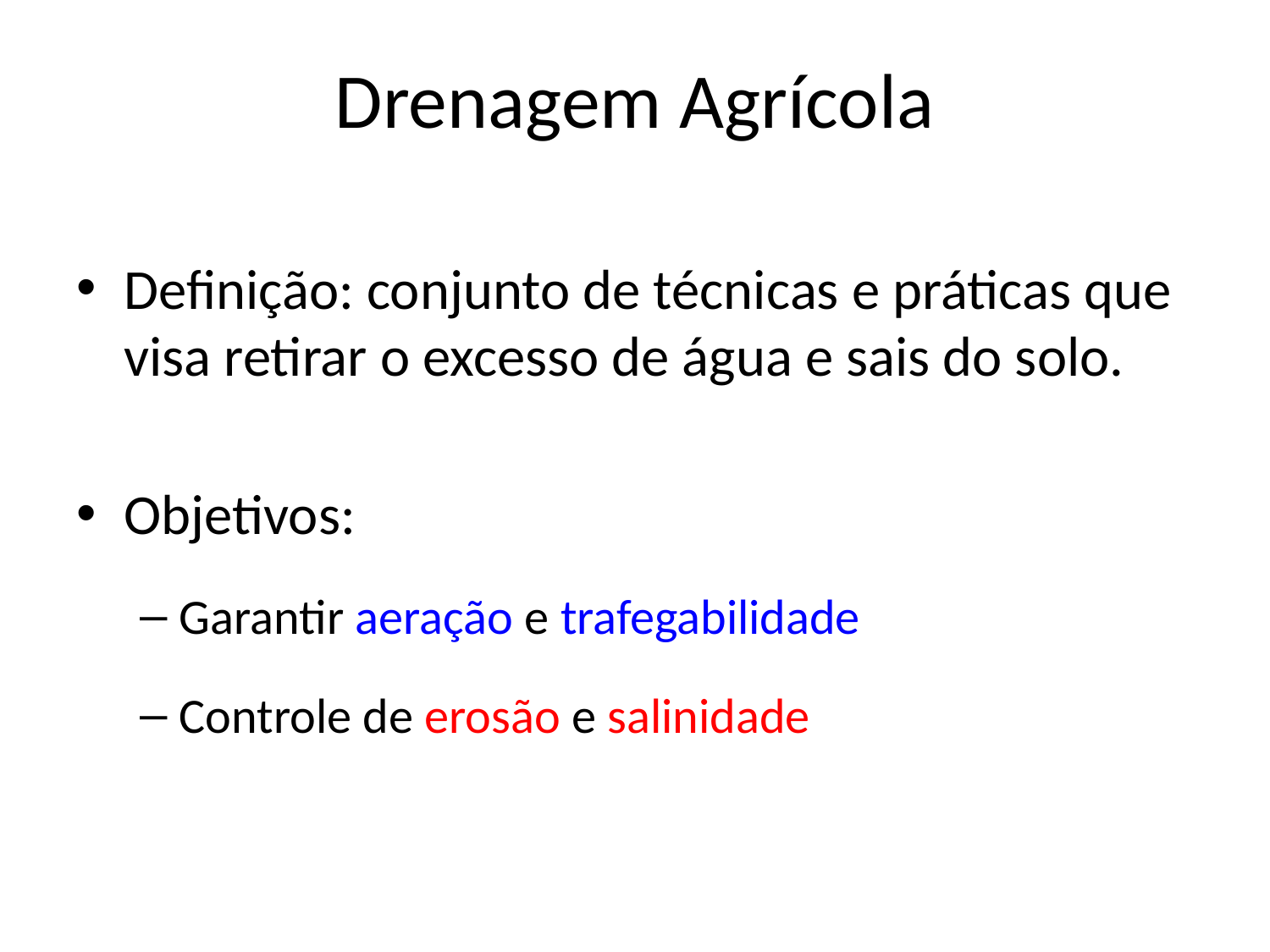

# Drenagem Agrícola
Definição: conjunto de técnicas e práticas que visa retirar o excesso de água e sais do solo.

Objetivos:
Garantir aeração e trafegabilidade
Controle de erosão e salinidade